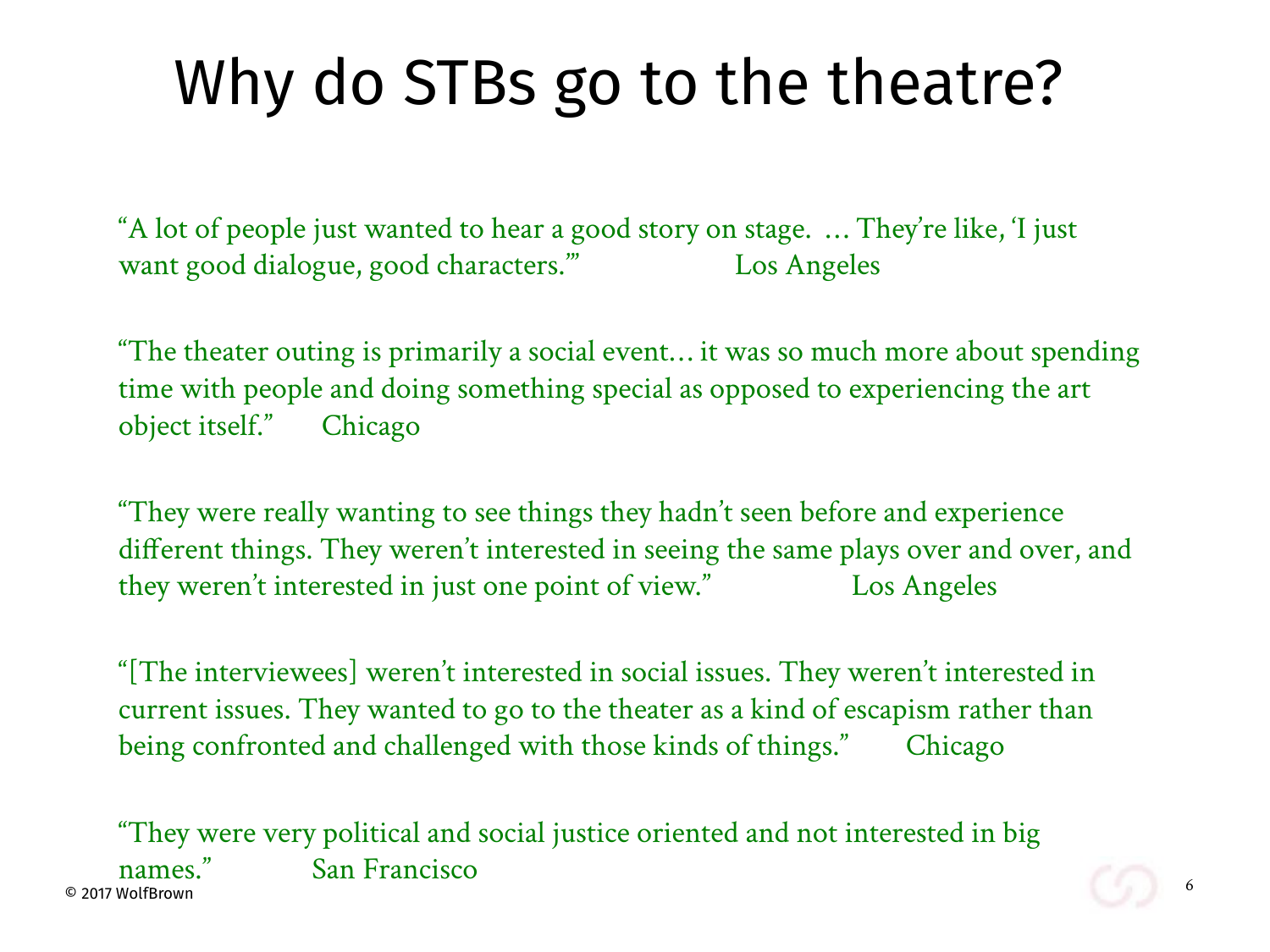

Why do STBs go to the theatre?
“A lot of people just wanted to hear a good story on stage.  … They’re like, ‘I just want good dialogue, good characters.’”		 	             Los Angeles

“The theater outing is primarily a social event… it was so much more about spending time with people and doing something special as opposed to experiencing the art object itself.”				    Chicago

“They were really wanting to see things they hadn’t seen before and experience different things. They weren’t interested in seeing the same plays over and over, and they weren’t interested in just one point of view.”	             Los Angeles

“[The interviewees] weren’t interested in social issues. They weren’t interested in current issues. They wanted to go to the theater as a kind of escapism rather than being confronted and challenged with those kinds of things.” 		    Chicago

“They were very political and social justice oriented and not interested in big names.” 						           San Francisco
6